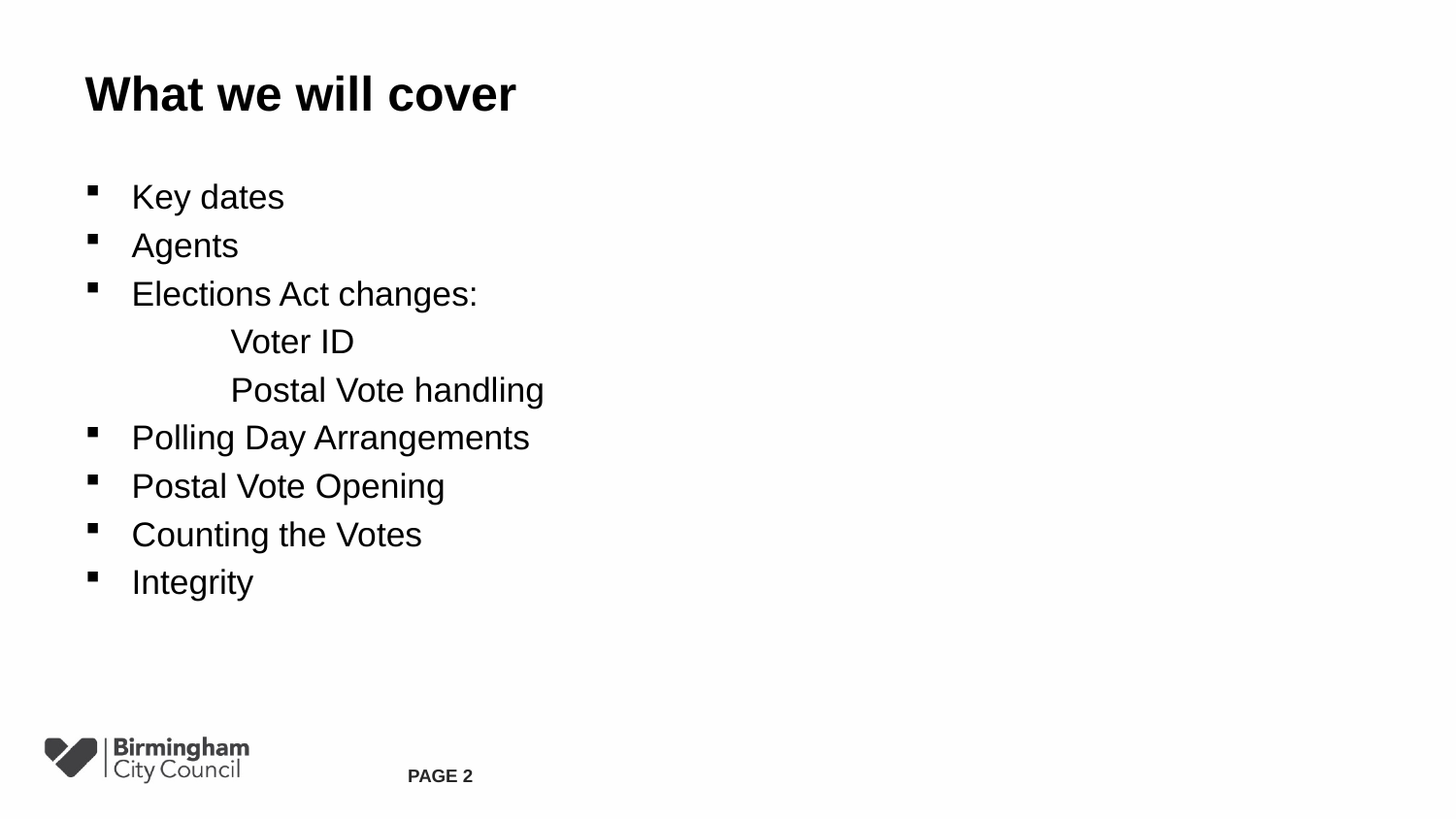

# What we will cover
Key dates
Agents
Elections Act changes:
	Voter ID
	Postal Vote handling
Polling Day Arrangements
Postal Vote Opening
Counting the Votes
Integrity